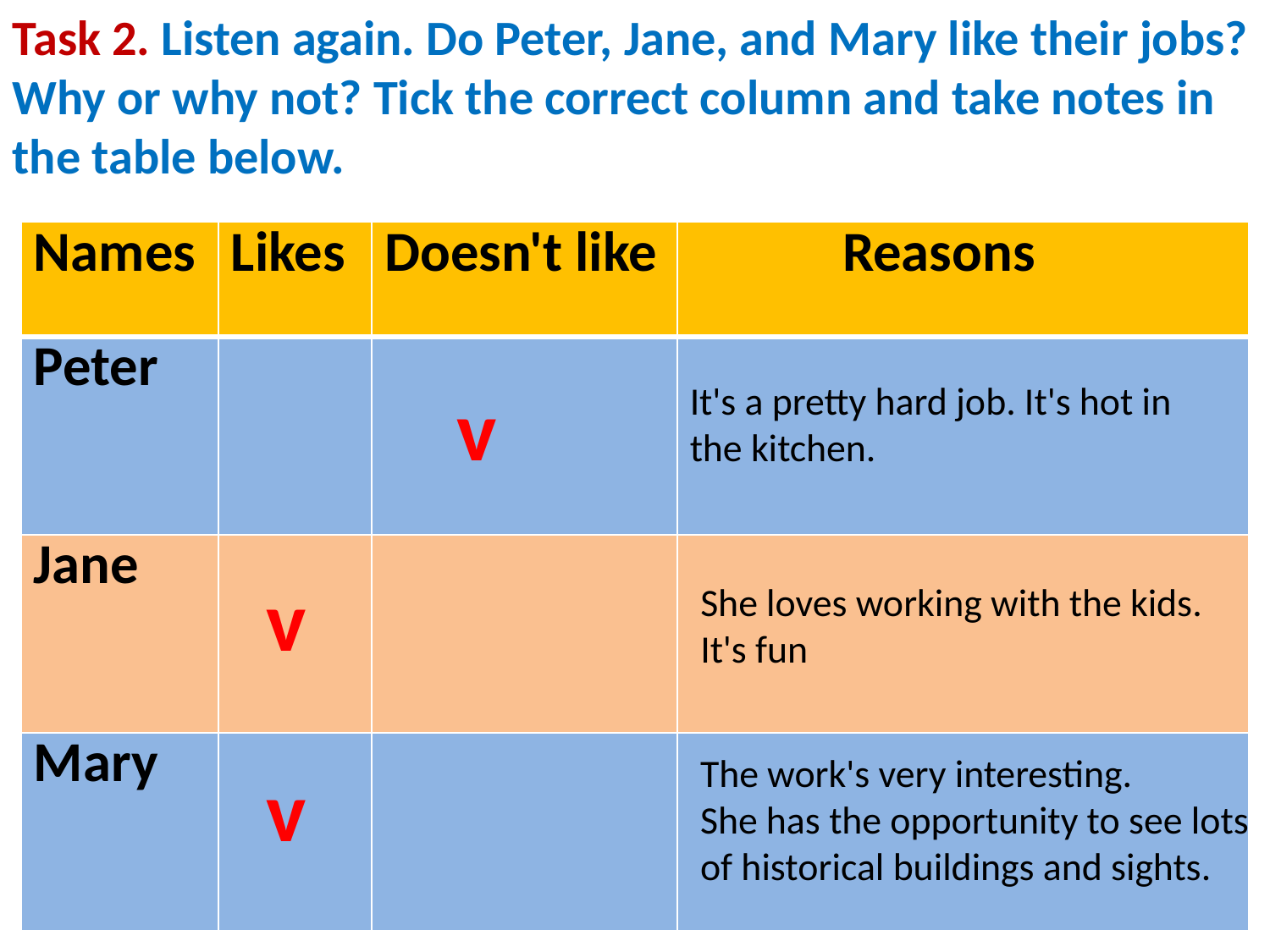

Task 2. Listen again. Do Peter, Jane, and Mary like their jobs? Why or why not? Tick the correct column and take notes in the table below.
| Names | Likes | Doesn't like | Reasons |
| --- | --- | --- | --- |
| Peter |  |  |  |
| Jane |  |  |  |
| Mary |  |  |  |
v
It's a pretty hard job. It's hot in the kitchen.
v
She loves working with the kids. It's fun
The work's very interesting.
She has the opportunity to see lots of historical buildings and sights.
v